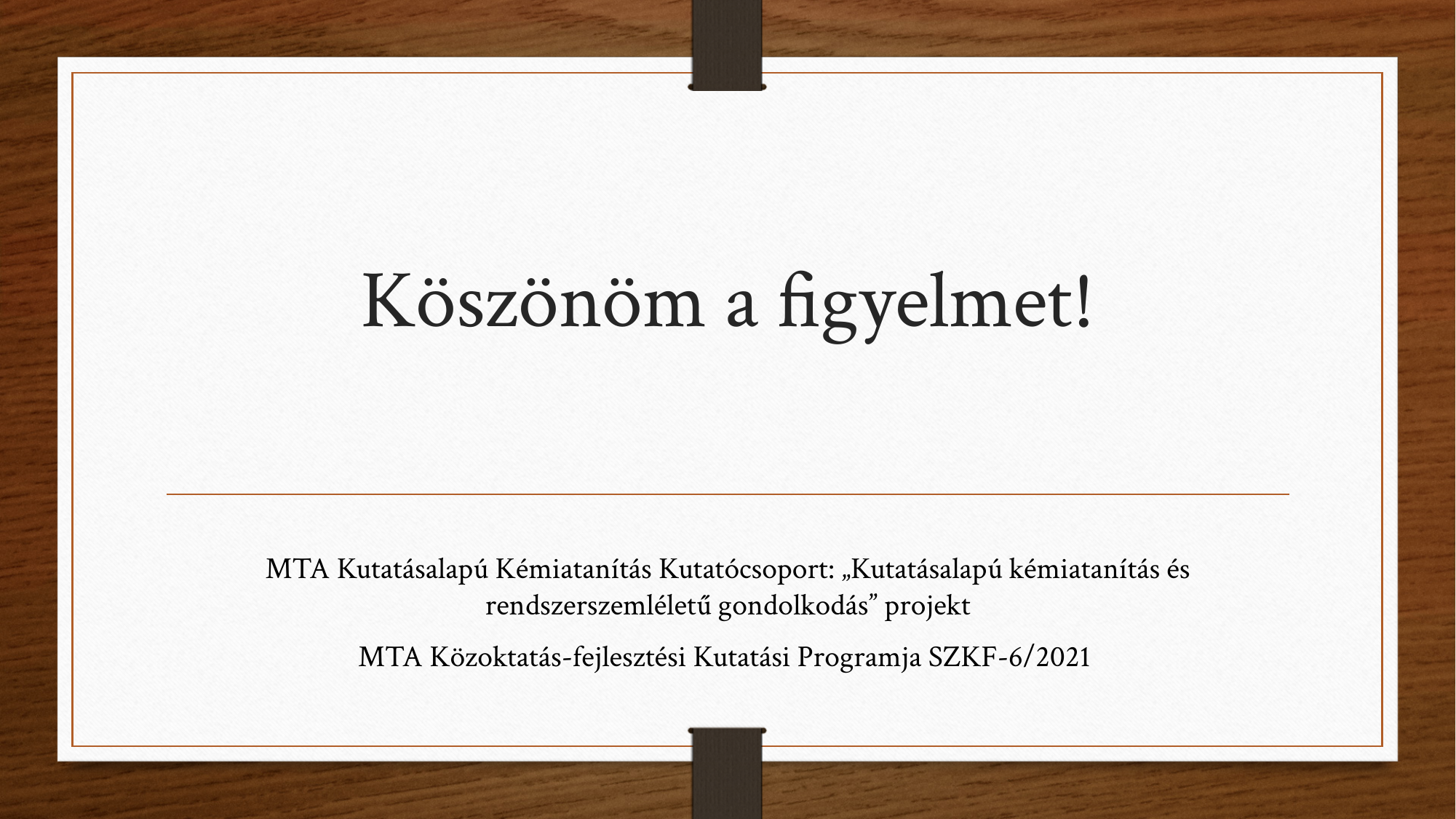

# Köszönöm a figyelmet!
MTA Kutatásalapú Kémiatanítás Kutatócsoport: „Kutatásalapú kémiatanítás és rendszerszemléletű gondolkodás” projekt
MTA Közoktatás-fejlesztési Kutatási Programja SZKF-6/2021